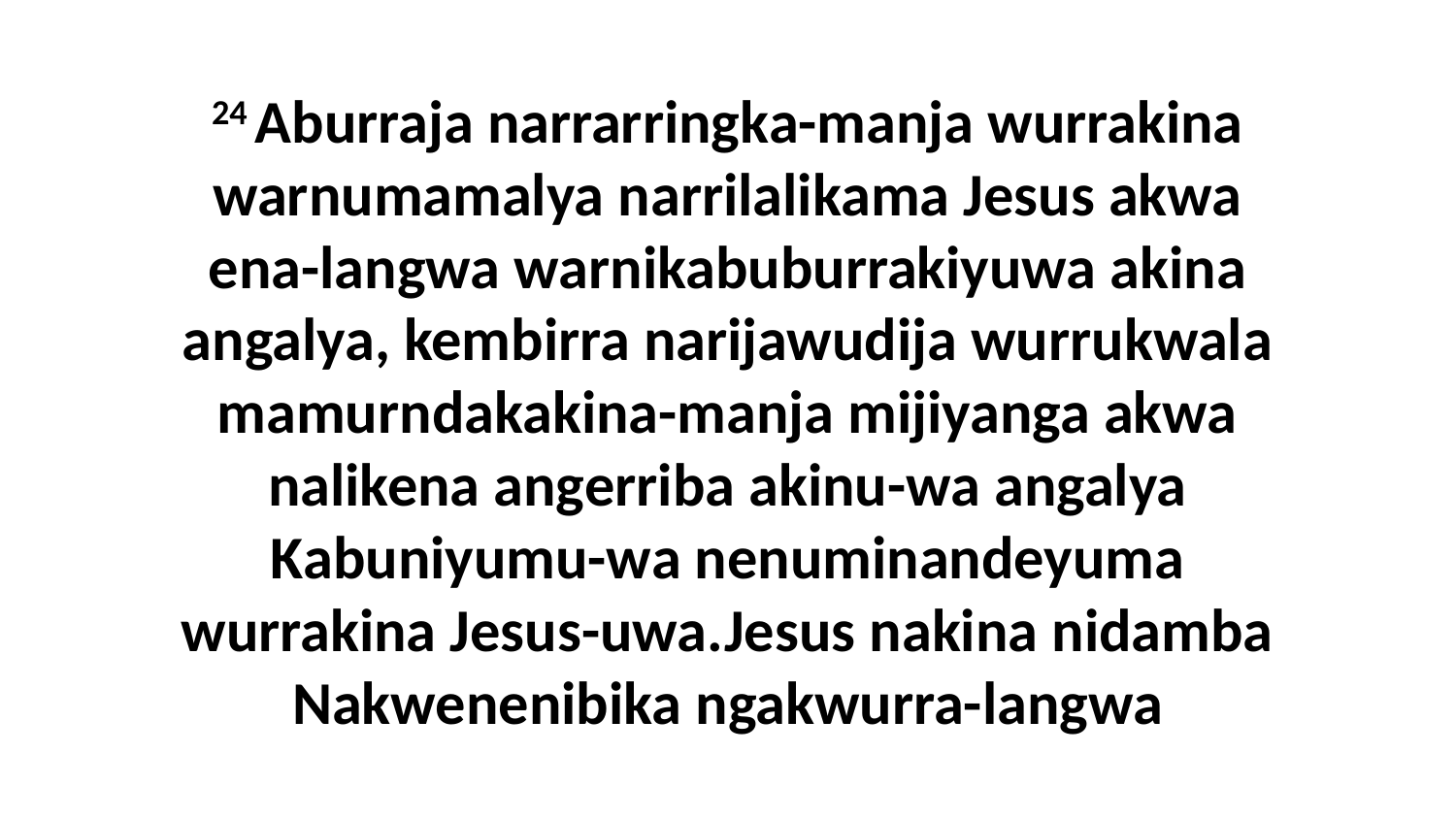

24 Aburraja narrarringka-manja wurrakina warnumamalya narrilalikama Jesus akwa ena-langwa warnikabuburrakiyuwa akina angalya, kembirra narijawudija wurrukwala mamurndakakina-manja mijiyanga akwa nalikena angerriba akinu-wa angalya Kabuniyumu-wa nenuminandeyuma wurrakina Jesus-uwa.Jesus nakina nidamba Nakwenenibika ngakwurra-langwa